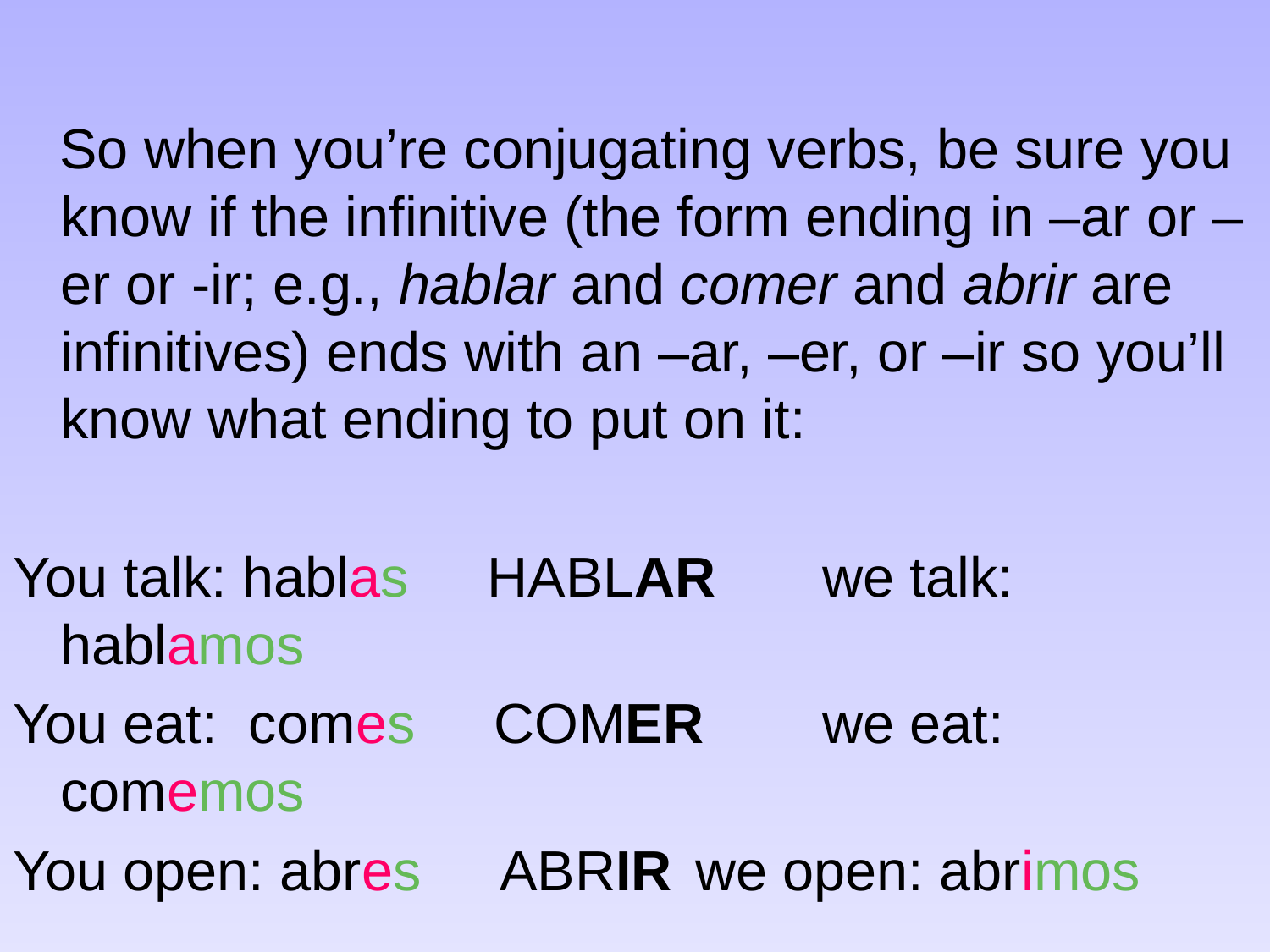

#
   So when you’re conjugating verbs, be sure you know if the infinitive (the form ending in –ar or –er or -ir; e.g., hablar and comer and abrir are infinitives) ends with an –ar, –er, or –ir so you’ll know what ending to put on it:

You talk: hablas     HABLAR	we talk:  hablamos
You eat:  comes     COMER	we eat:   comemos
You open: abres     ABRIR	we open: abrimos